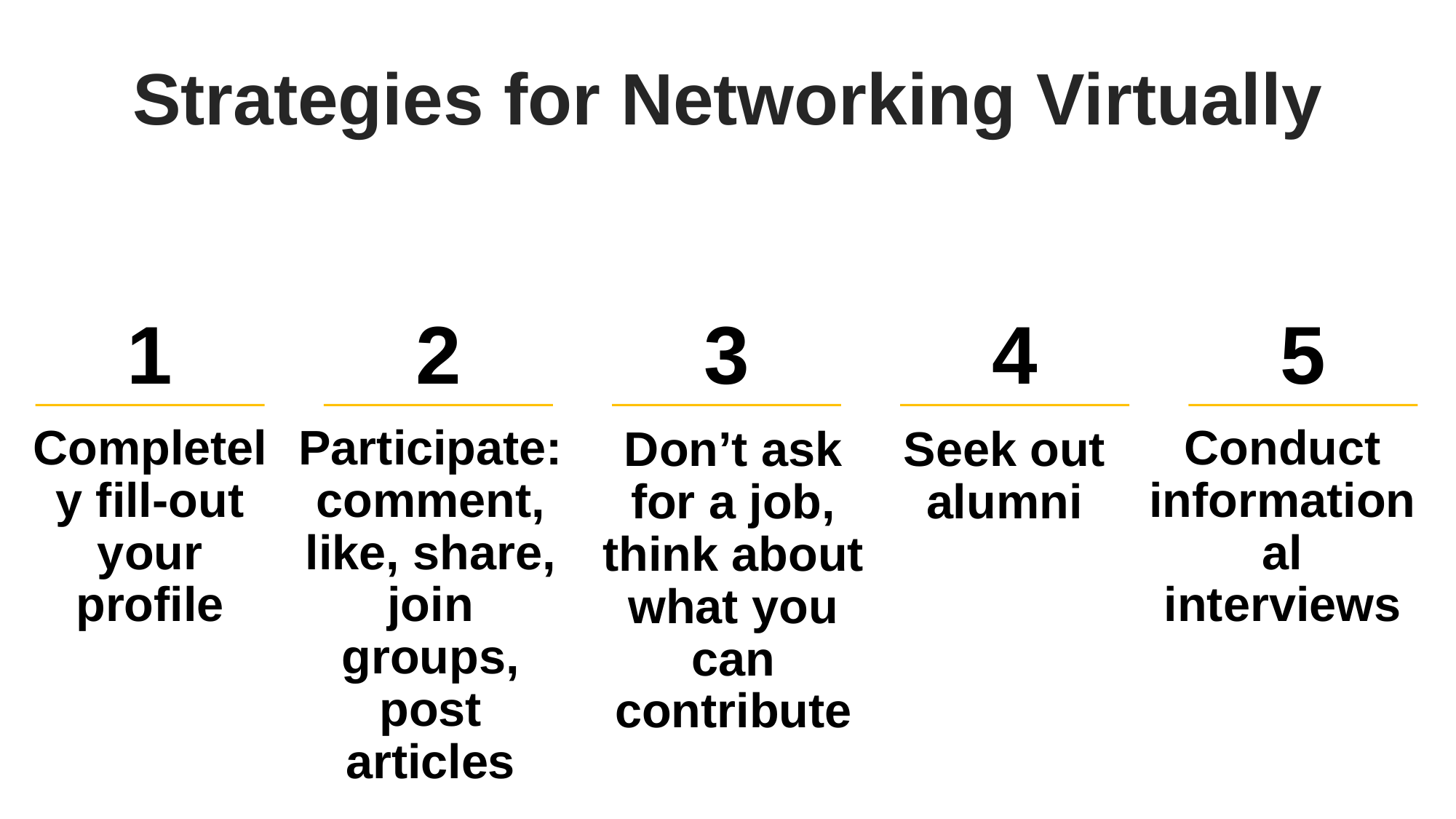

Strategies for Networking Virtually
1
2
3
4
5
Completely fill-out your profile
Participate:
comment, like, share, join groups, post articles
Conduct informational interviews
Don’t ask for a job, think about what you can contribute
Seek out alumni